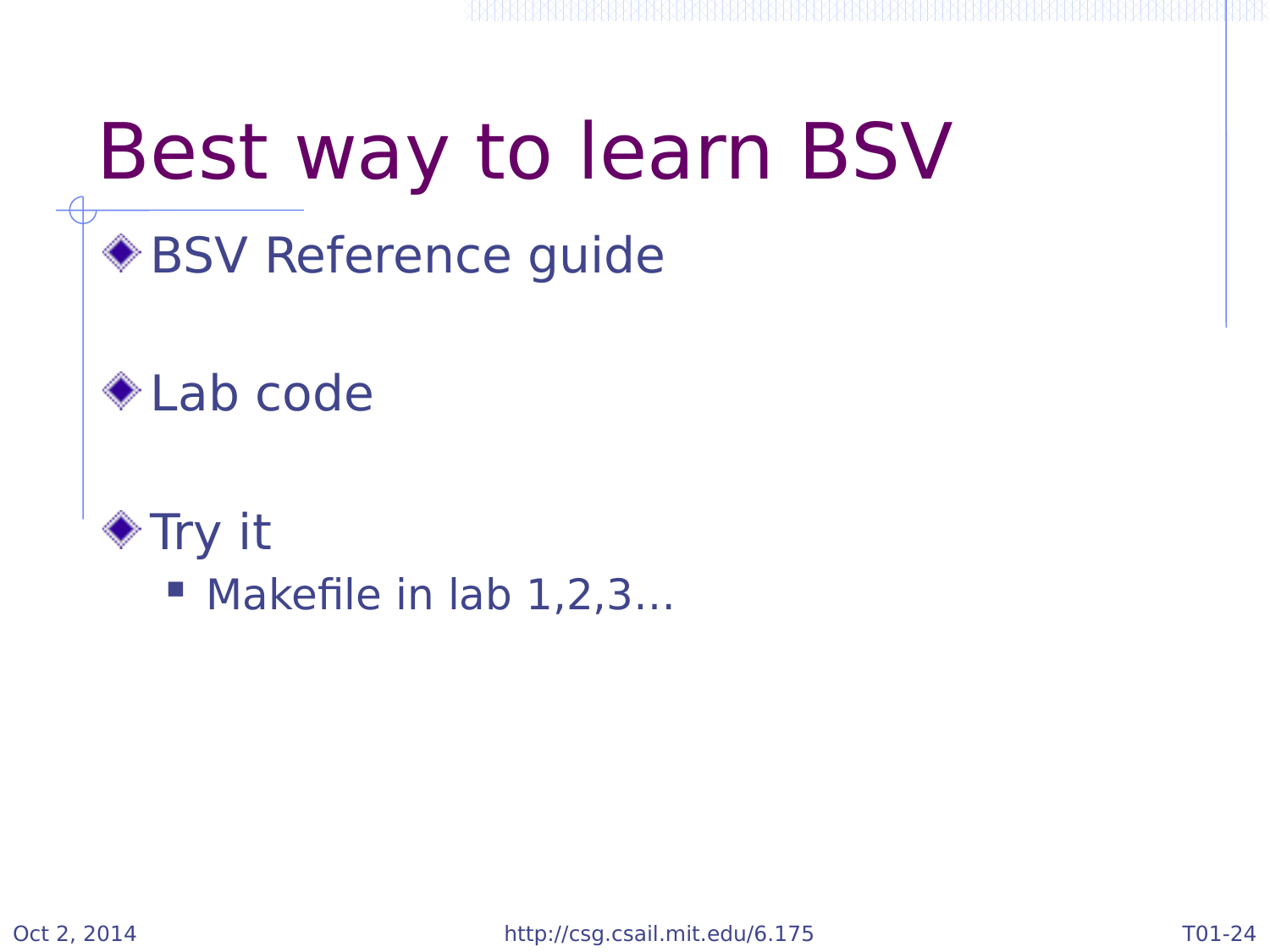

# Best way to learn BSV
BSV Reference guide

Lab code

Try it
Makefile in lab 1,2,3…
Oct 2, 2014
http://csg.csail.mit.edu/6.175
T01-24